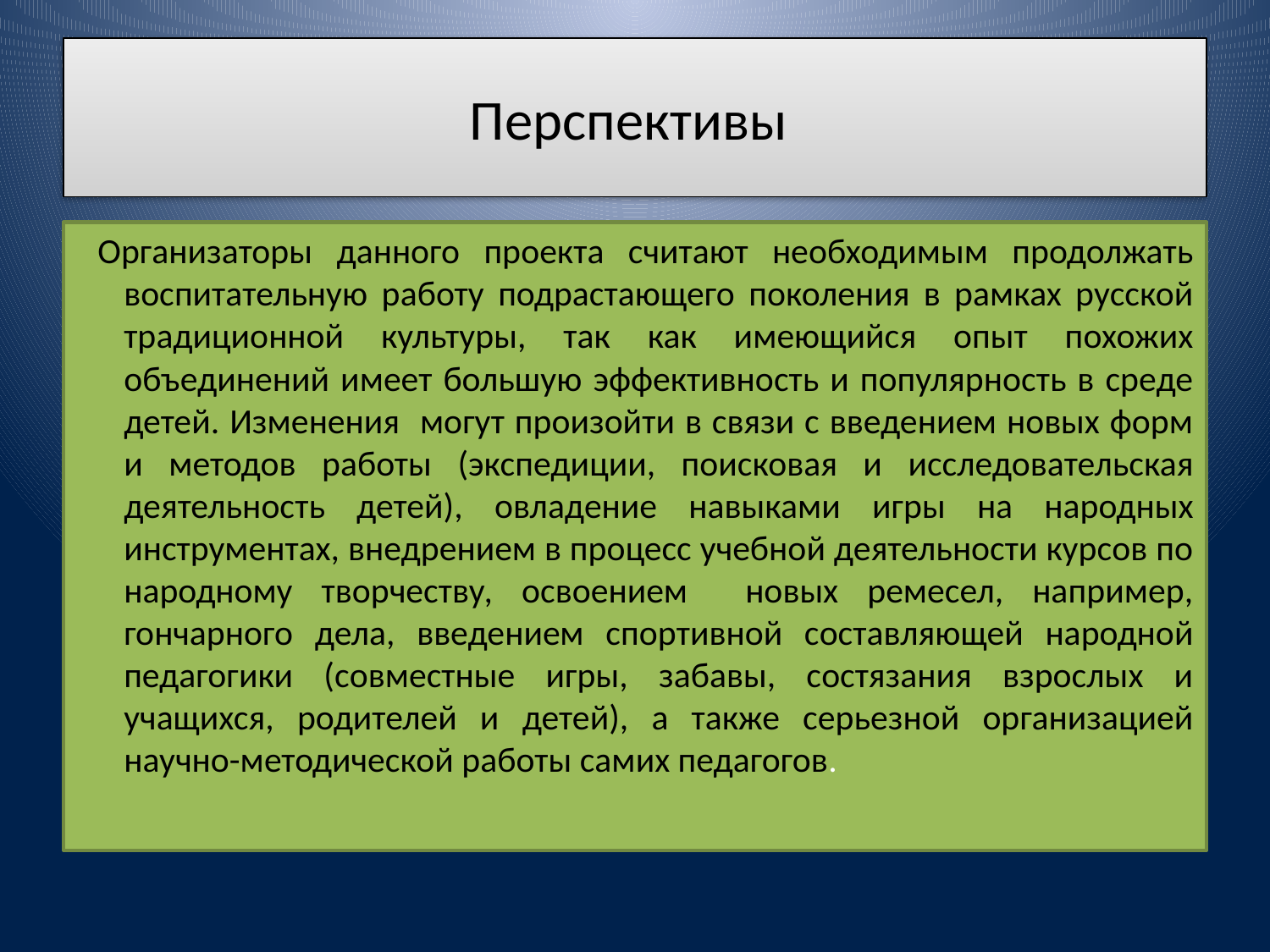

# Перспективы
 Организаторы данного проекта считают необходимым продолжать воспитательную работу подрастающего поколения в рамках русской традиционной культуры, так как имеющийся опыт похожих объединений имеет большую эффективность и популярность в среде детей. Изменения  могут произойти в связи с введением новых форм и методов работы (экспедиции, поисковая и исследовательская деятельность детей), овладение навыками игры на народных инструментах, внедрением в процесс учебной деятельности курсов по народному творчеству, освоением  новых ремесел, например, гончарного дела, введением спортивной составляющей народной педагогики (совместные игры, забавы, состязания взрослых и учащихся, родителей и детей), а также серьезной организацией научно-методической работы самих педагогов.